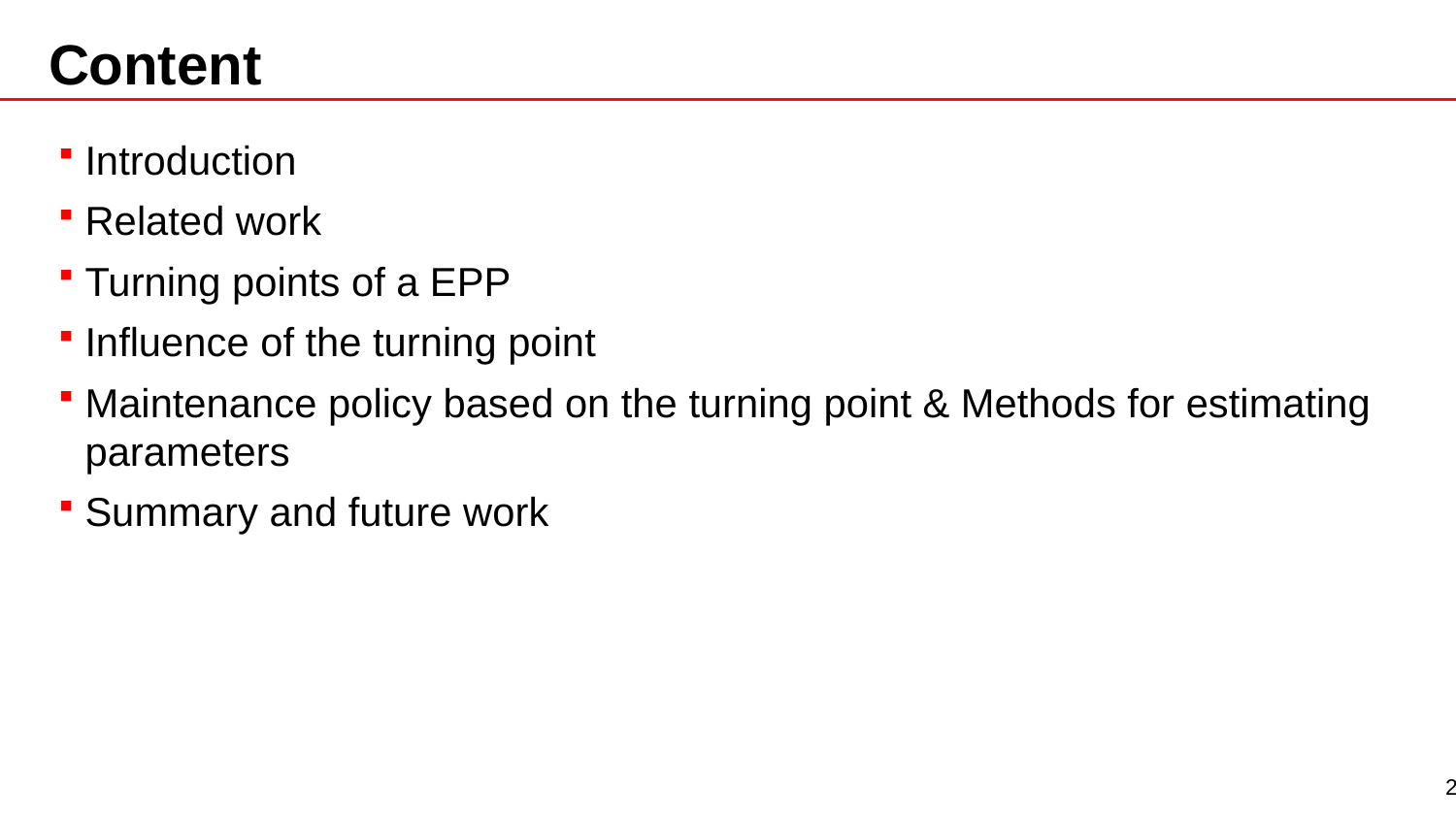

# Content
Introduction
Related work
Turning points of a EPP
Influence of the turning point
Maintenance policy based on the turning point & Methods for estimating parameters
Summary and future work